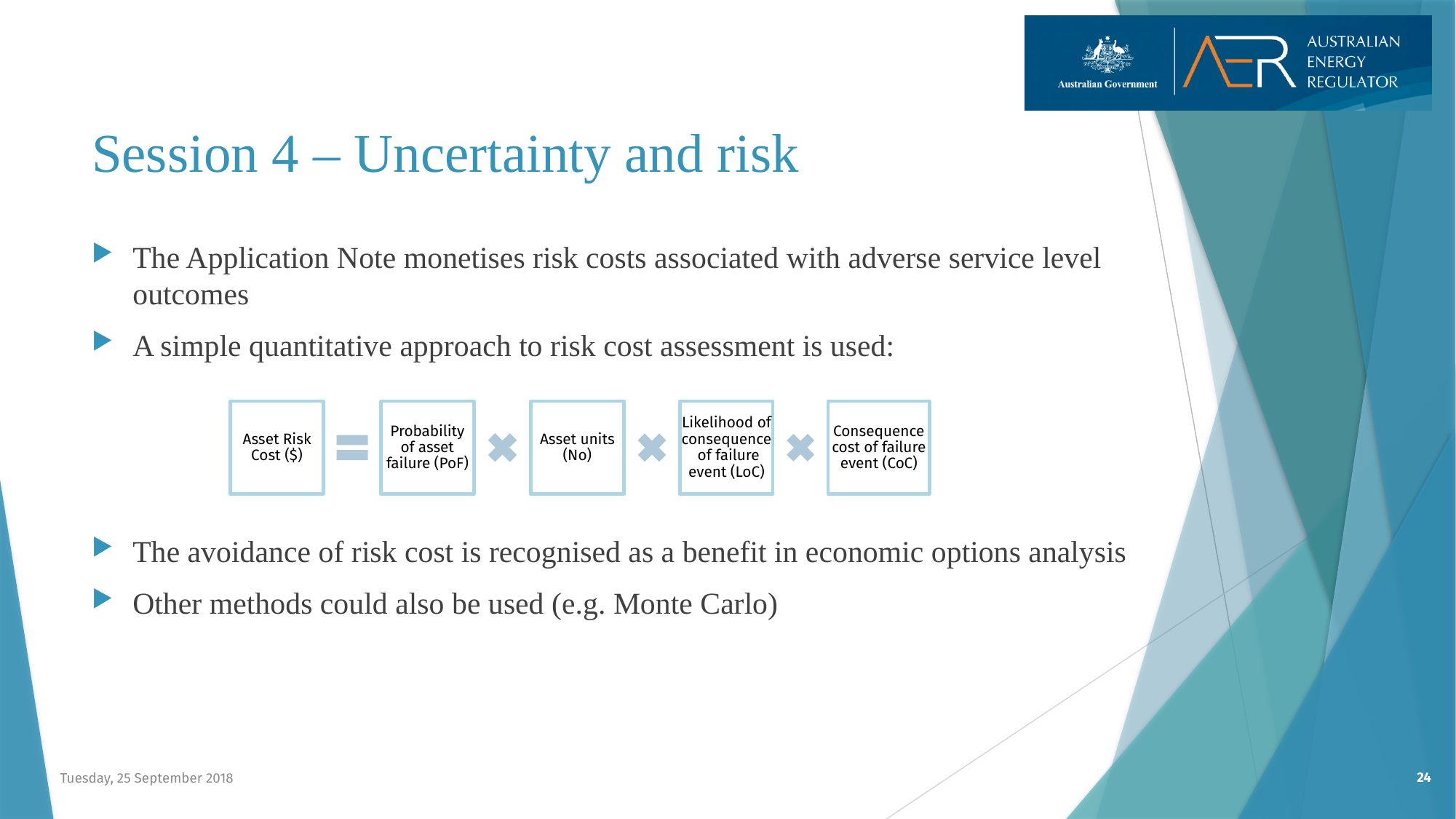

# Session 4 – Uncertainty and risk
The Application Note monetises risk costs associated with adverse service level outcomes
A simple quantitative approach to risk cost assessment is used:

The avoidance of risk cost is recognised as a benefit in economic options analysis
Other methods could also be used (e.g. Monte Carlo)
Consequence cost of failure event (CoC)

Likelihood of consequence  of failure event (LoC)

Asset units (No)

Probability of asset failure (PoF)

Asset Risk Cost ($)
24
Tuesday, 25 September 2018